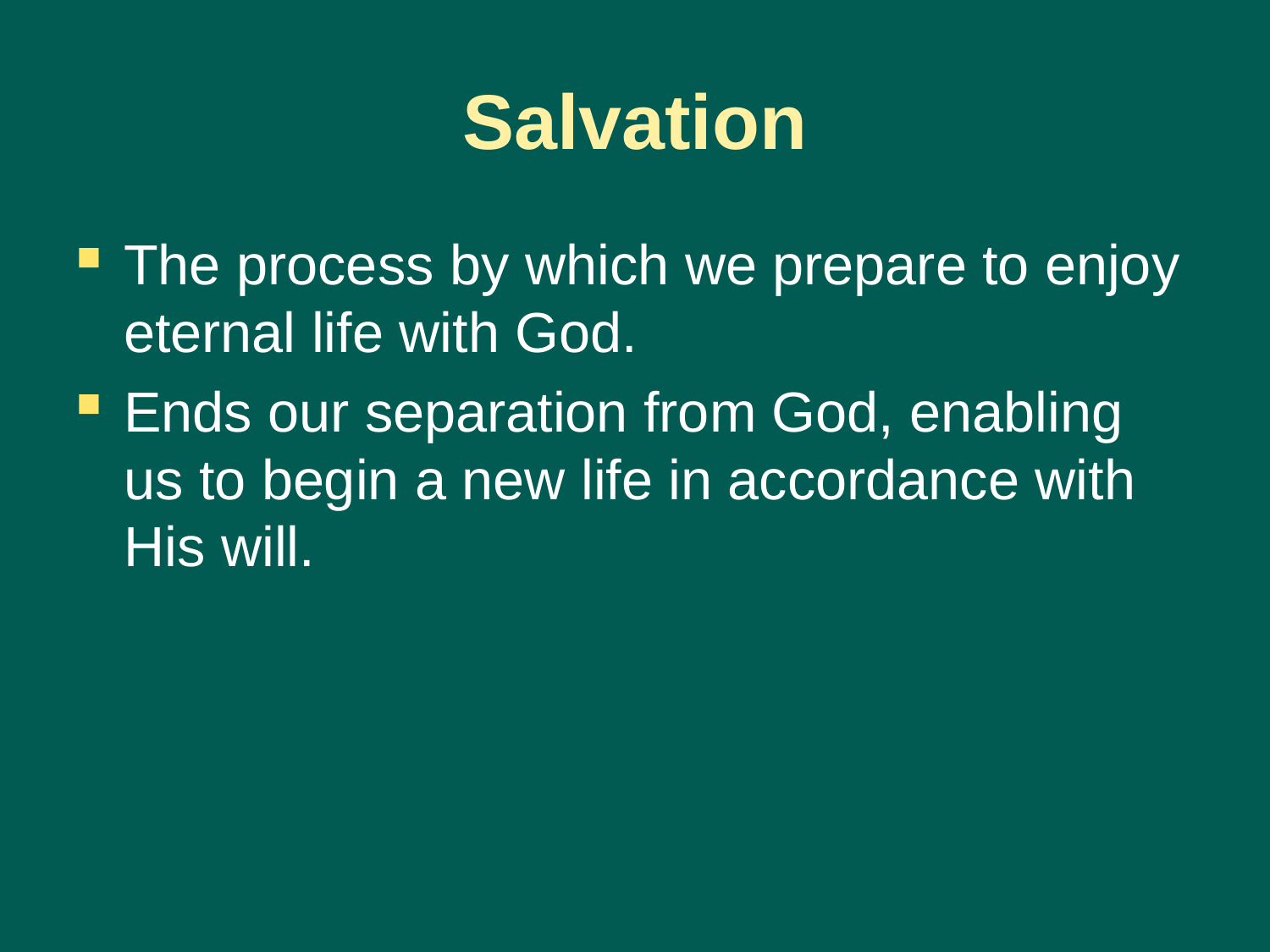

# Salvation
The process by which we prepare to enjoy eternal life with God.
Ends our separation from God, enabling us to begin a new life in accordance with His will.

29
Archdiocese of Western Pennsylvania , Orthodox Church in America